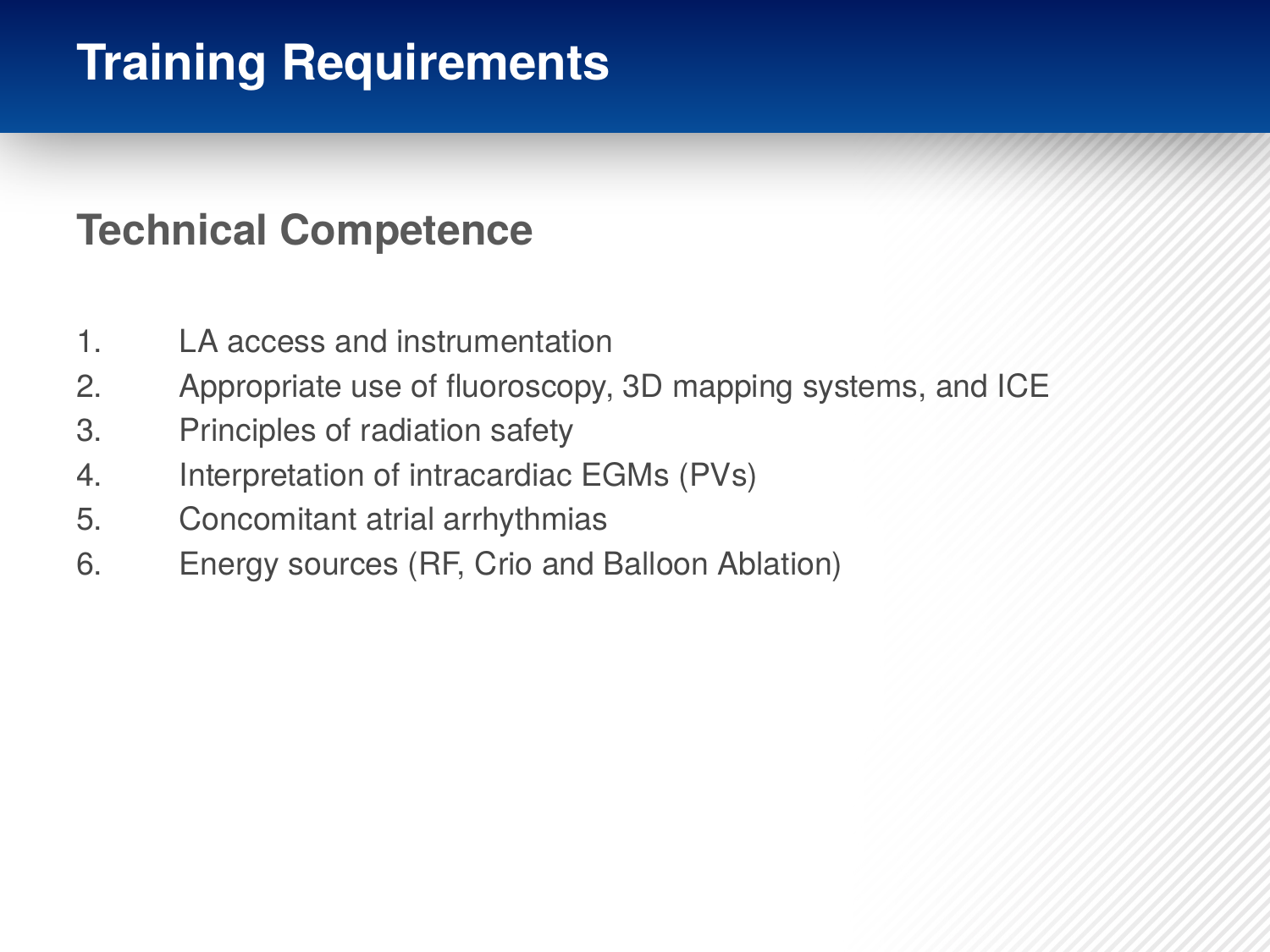

# Training Requirements
Technical Competence
LA access and instrumentation
Appropriate use of fluoroscopy, 3D mapping systems, and ICE
Principles of radiation safety
Interpretation of intracardiac EGMs (PVs)
Concomitant atrial arrhythmias
Energy sources (RF, Crio and Balloon Ablation)